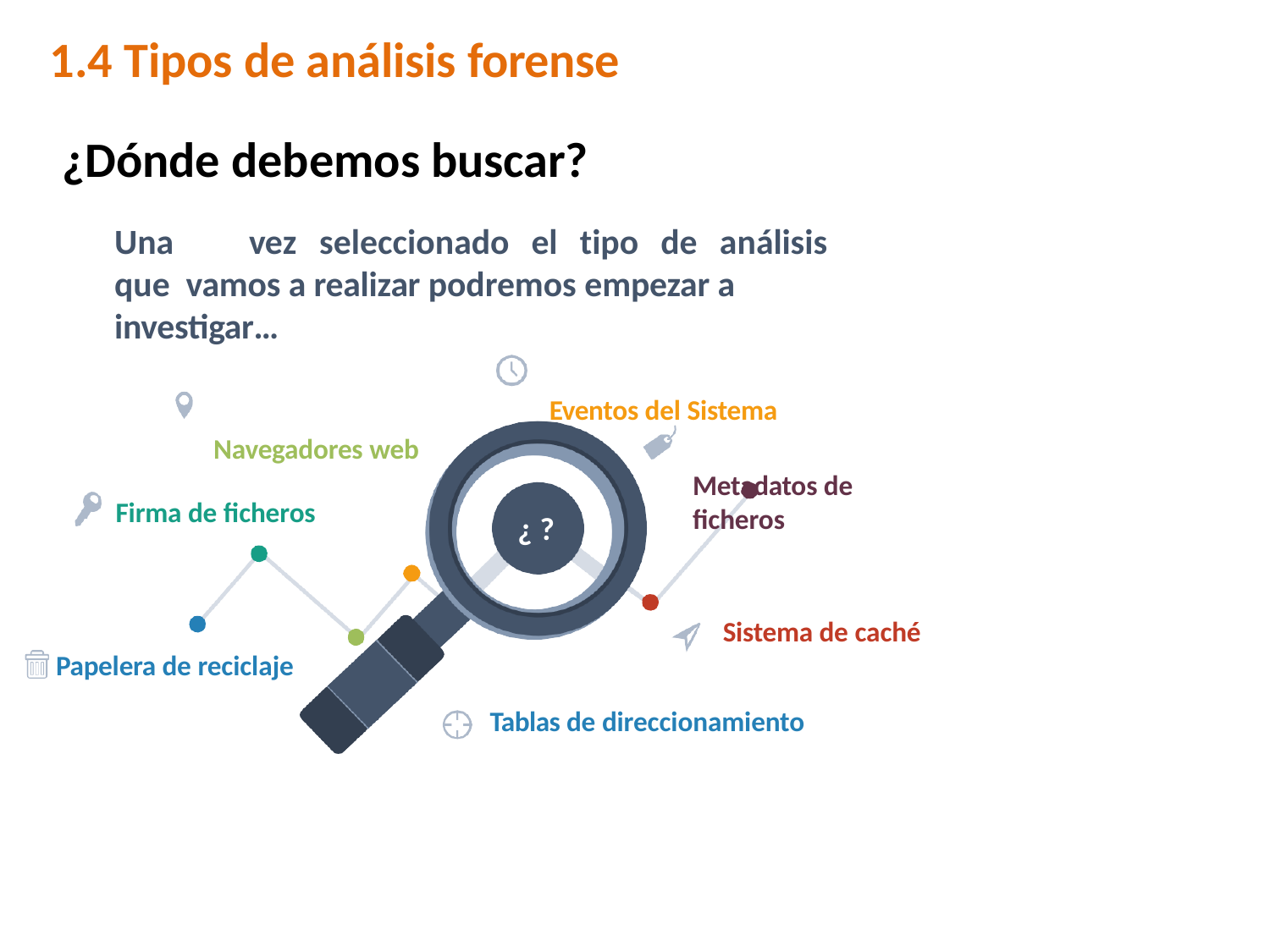

# 1.4 Tipos de análisis forense
¿Dónde debemos buscar?
Una	vez	seleccionado	el	tipo	de	análisis	que  vamos a realizar podremos empezar a investigar…

Eventos del Sistema
Navegadores web
Metadatos de ficheros

Firma de ficheros
¿ ?
Sistema de caché
Papelera de reciclaje

Tablas de direccionamiento